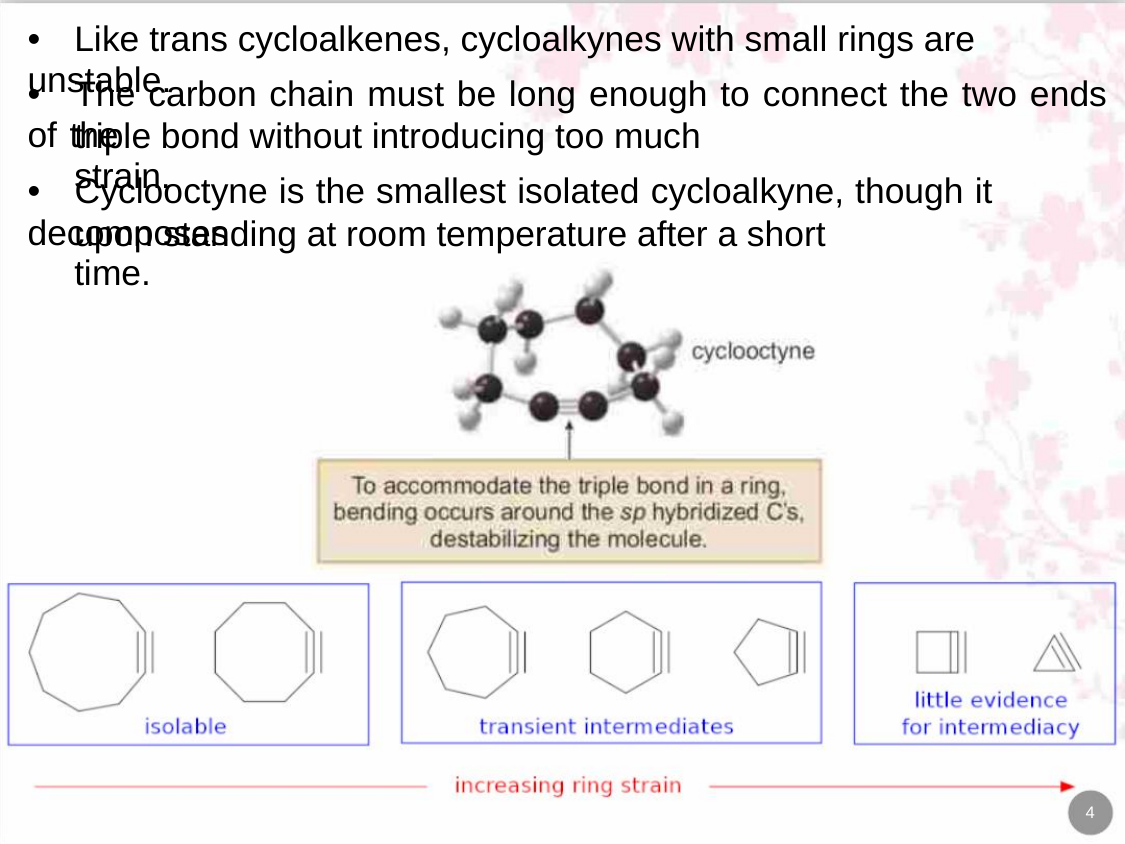

• Like trans cycloalkenes, cycloalkynes with small rings are unstable.
• The carbon chain must be long enough to connect the two ends of the
triple bond without introducing too much strain.
• Cyclooctyne is the smallest isolated cycloalkyne, though it decomposes
upon standing at room temperature after a short time.
4